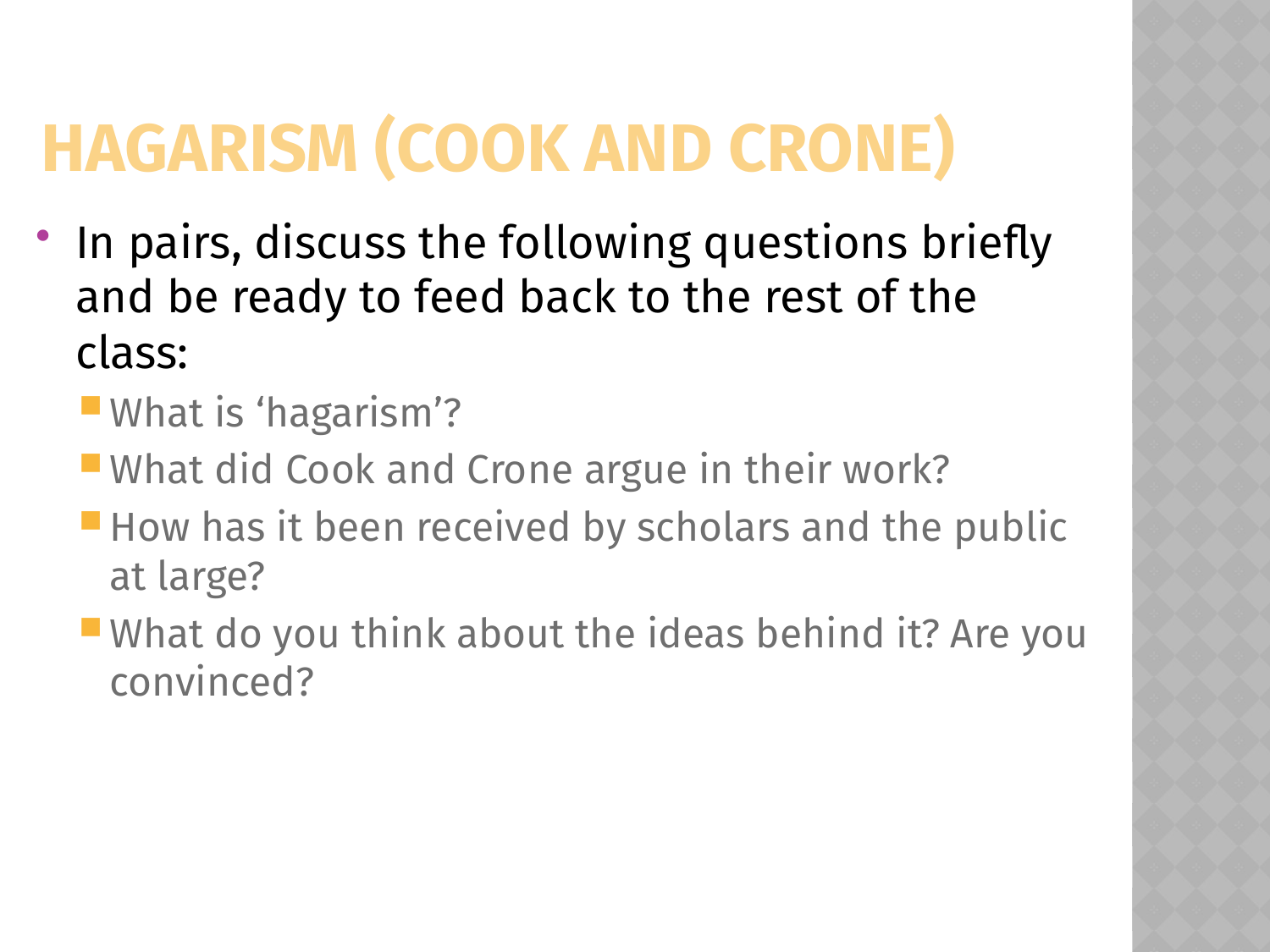

# Hagarism (Cook and crone)
In pairs, discuss the following questions briefly and be ready to feed back to the rest of the class:
What is ‘hagarism’?
What did Cook and Crone argue in their work?
How has it been received by scholars and the public at large?
What do you think about the ideas behind it? Are you convinced?